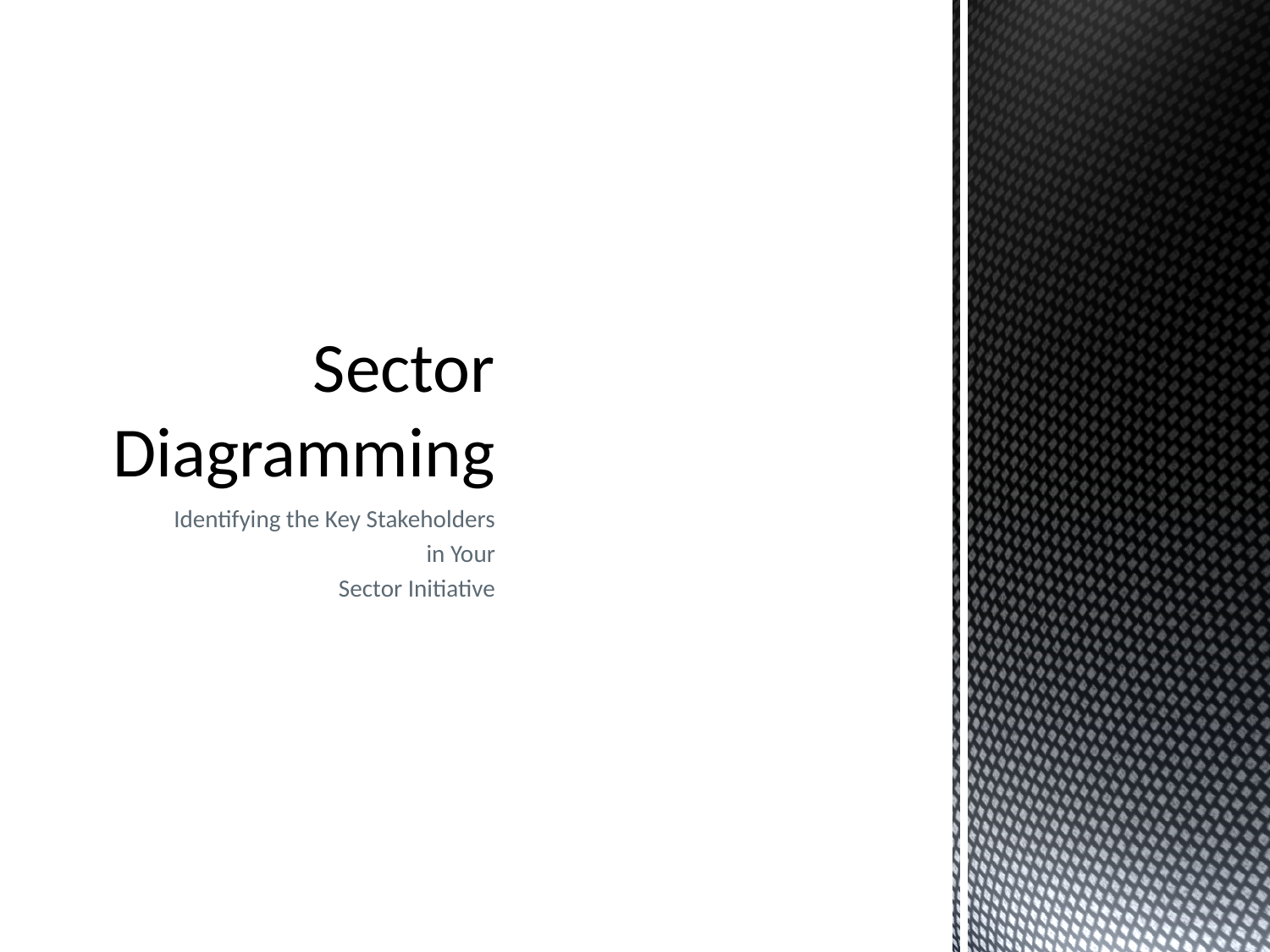

# Sector Diagramming
Identifying the Key Stakeholders
 in Your
 Sector Initiative